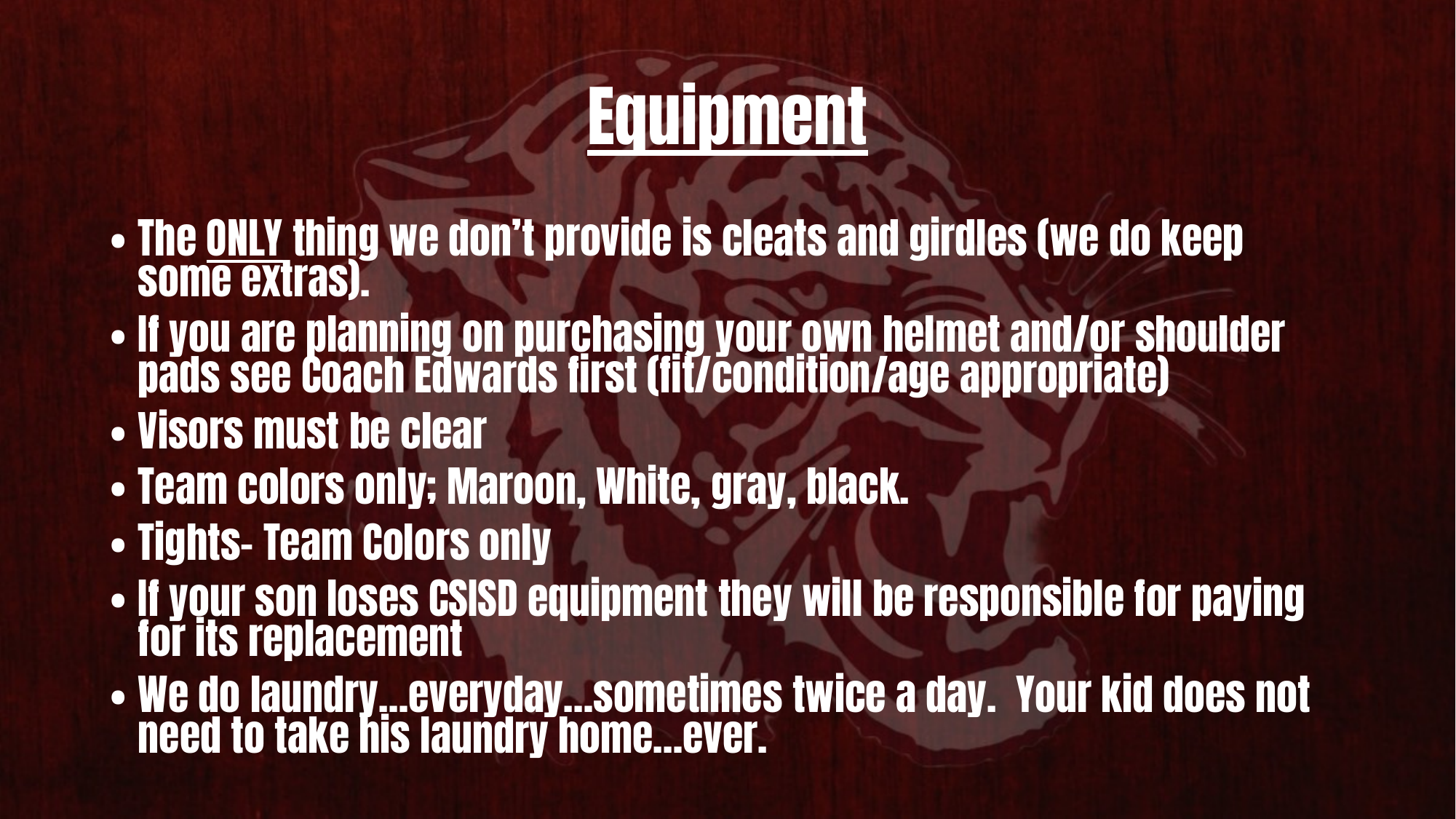

# Equipment
The ONLY thing we don’t provide is cleats and girdles (we do keep some extras).
If you are planning on purchasing your own helmet and/or shoulder pads see Coach Edwards first (fit/condition/age appropriate)
Visors must be clear
Team colors only; Maroon, White, gray, black.
Tights- Team Colors only
If your son loses CSISD equipment they will be responsible for paying for its replacement
We do laundry…everyday…sometimes twice a day.  Your kid does not need to take his laundry home…ever.